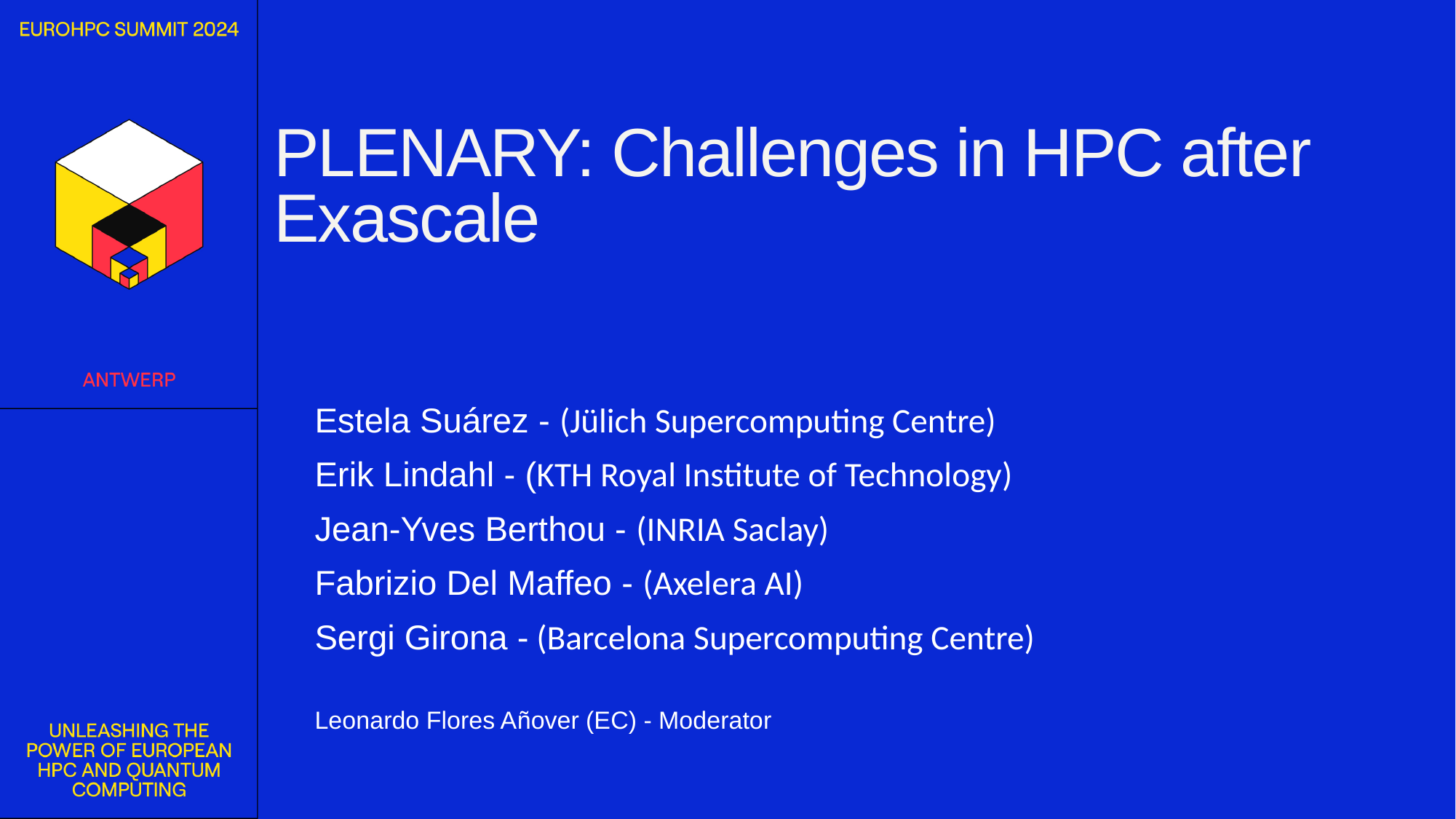

PLENARY: Challenges in HPC after Exascale
Estela Suárez - (Jülich Supercomputing Centre)
Erik Lindahl - (KTH Royal Institute of Technology)
Jean-Yves Berthou - (INRIA Saclay)
Fabrizio Del Maffeo - (Axelera AI)
Sergi Girona - (Barcelona Supercomputing Centre)

Leonardo Flores Añover (EC) - Moderator